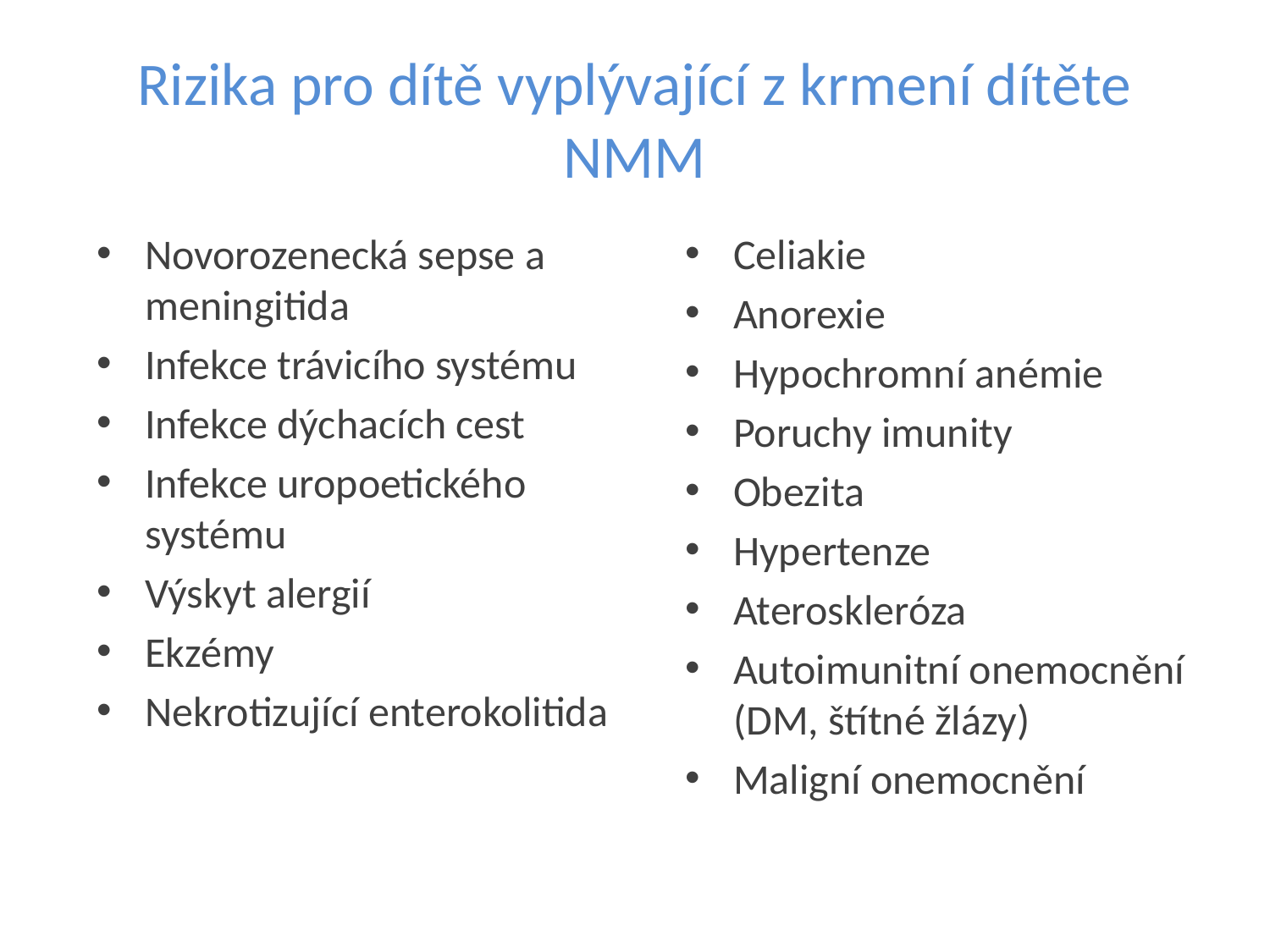

# Rizika pro dítě vyplývající z krmení dítěte NMM
Novorozenecká sepse a meningitida
Infekce trávicího systému
Infekce dýchacích cest
Infekce uropoetického systému
Výskyt alergií
Ekzémy
Nekrotizující enterokolitida

Celiakie
Anorexie
Hypochromní anémie
Poruchy imunity
Obezita
Hypertenze
Ateroskleróza
Autoimunitní onemocnění (DM, štítné žlázy)
Maligní onemocnění